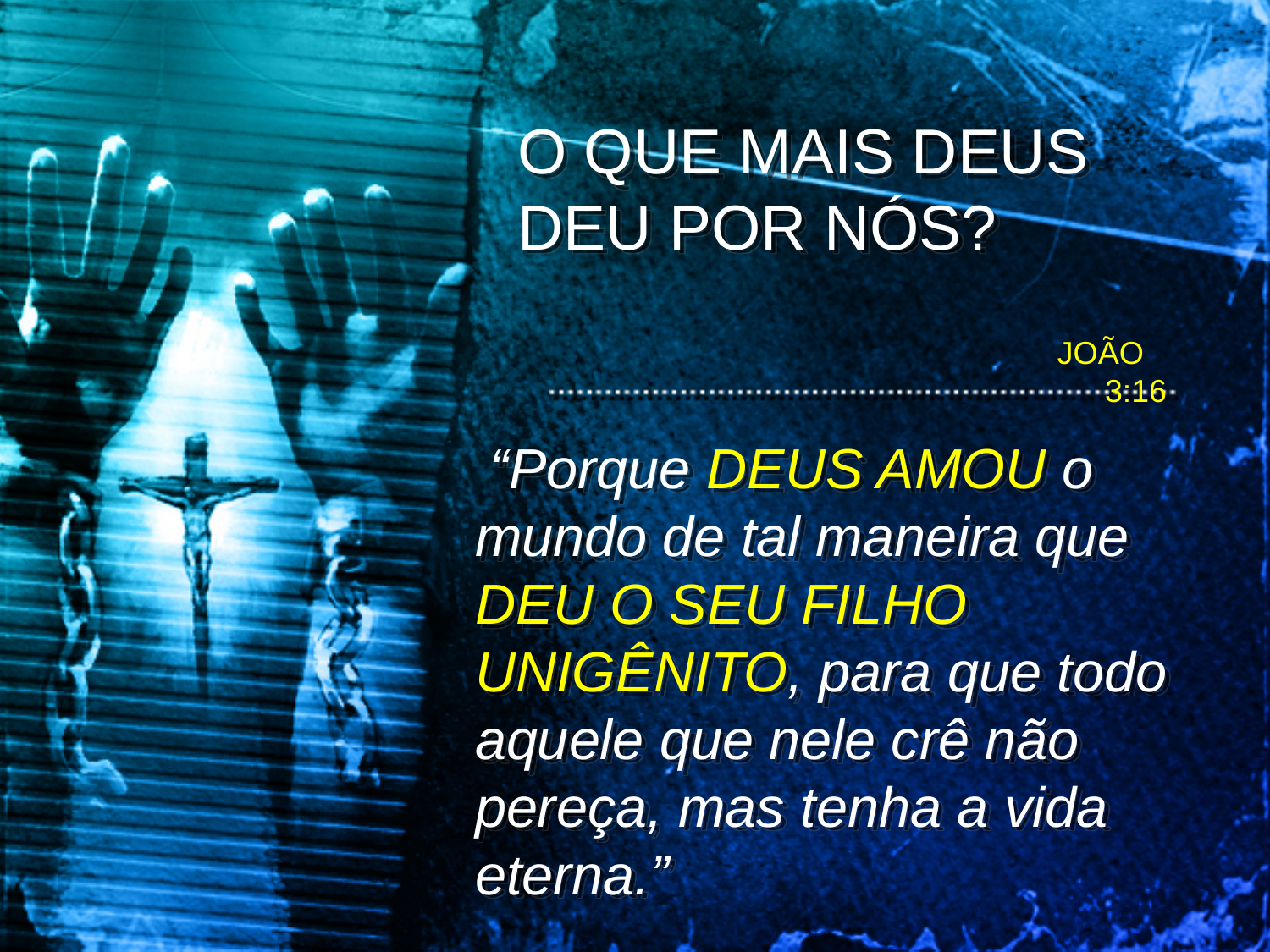

O QUE MAIS DEUS DEU POR NÓS?
JOÃO 3:16
    “Porque DEUS AMOU o mundo de tal maneira que DEU O SEU FILHO UNIGÊNITO, para que todo aquele que nele crê não pereça, mas tenha a vida eterna.”